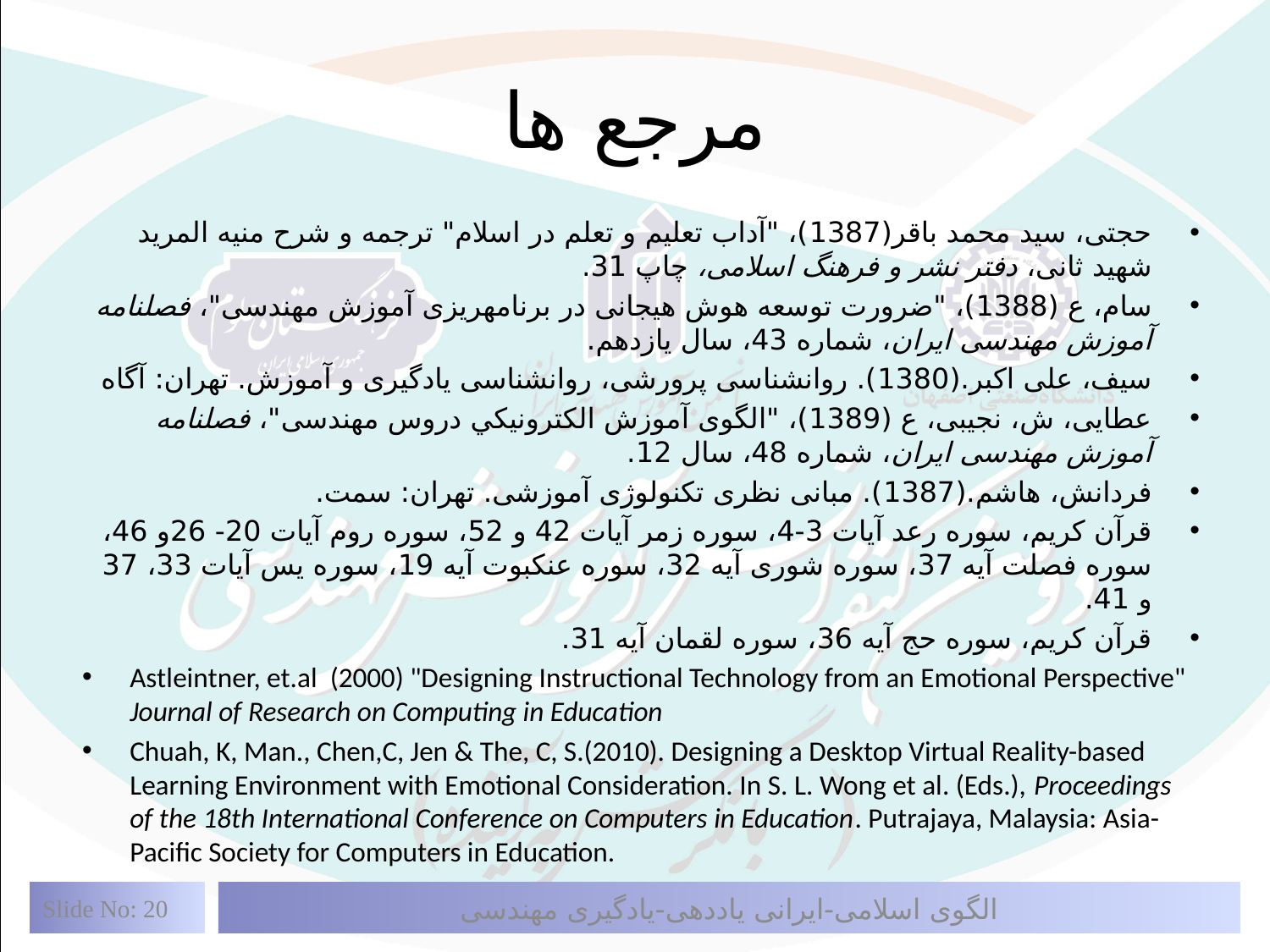

# مرجع ها
حجتی، سید محمد باقر(1387)، "آداب تعلیم و تعلم در اسلام" ترجمه و شرح منیه المرید شهید ثانی، دفتر نشر و فرهنگ اسلامی، چاپ 31.
سام، ع (1388)، "ضرورت توسعه هوش هیجانی در برنامه­ریزی آموزش مهندسی"، فصل­نامه آموزش مهندسی ایران، شماره 43، سال یازدهم.
سیف، علی اکبر.(1380). روانشناسی پرورشی، روانشناسی یادگیری و آموزش. تهران: آگاه
عطایی، ش، نجیبی، ع (1389)، "الگوی آموزش الكترونيكي دروس مهندسی"، فصل­نامه آموزش مهندسی ایران، شماره 48، سال 12.
فردانش، هاشم.(1387). مبانی نظری تکنولوژی آموزشی. تهران: سمت.
قرآن کریم، سوره رعد آیات 3-4، سوره زمر آیات 42 و 52، سوره روم آیات 20- 26و 46، سوره فصلت آیه 37، سوره شوری آیه 32، سوره عنکبوت آیه 19، سوره یس آیات 33، 37 و 41.
قرآن کریم، سوره حج آیه 36، سوره لقمان آیه 31.
Astleintner, et.al  (2000) "Designing Instructional Technology from an Emotional Perspective" Journal of Research on Computing in Education
Chuah, K, Man., Chen,C, Jen & The, C, S.(2010). Designing a Desktop Virtual Reality-based Learning Environment with Emotional Consideration. In S. L. Wong et al. (Eds.), Proceedings of the 18th International Conference on Computers in Education. Putrajaya, Malaysia: Asia-Pacific Society for Computers in Education.

Slide No: 20
الگوی اسلامی-ایرانی یاددهی-یادگیری مهندسی
كد مقاله: AA-00000